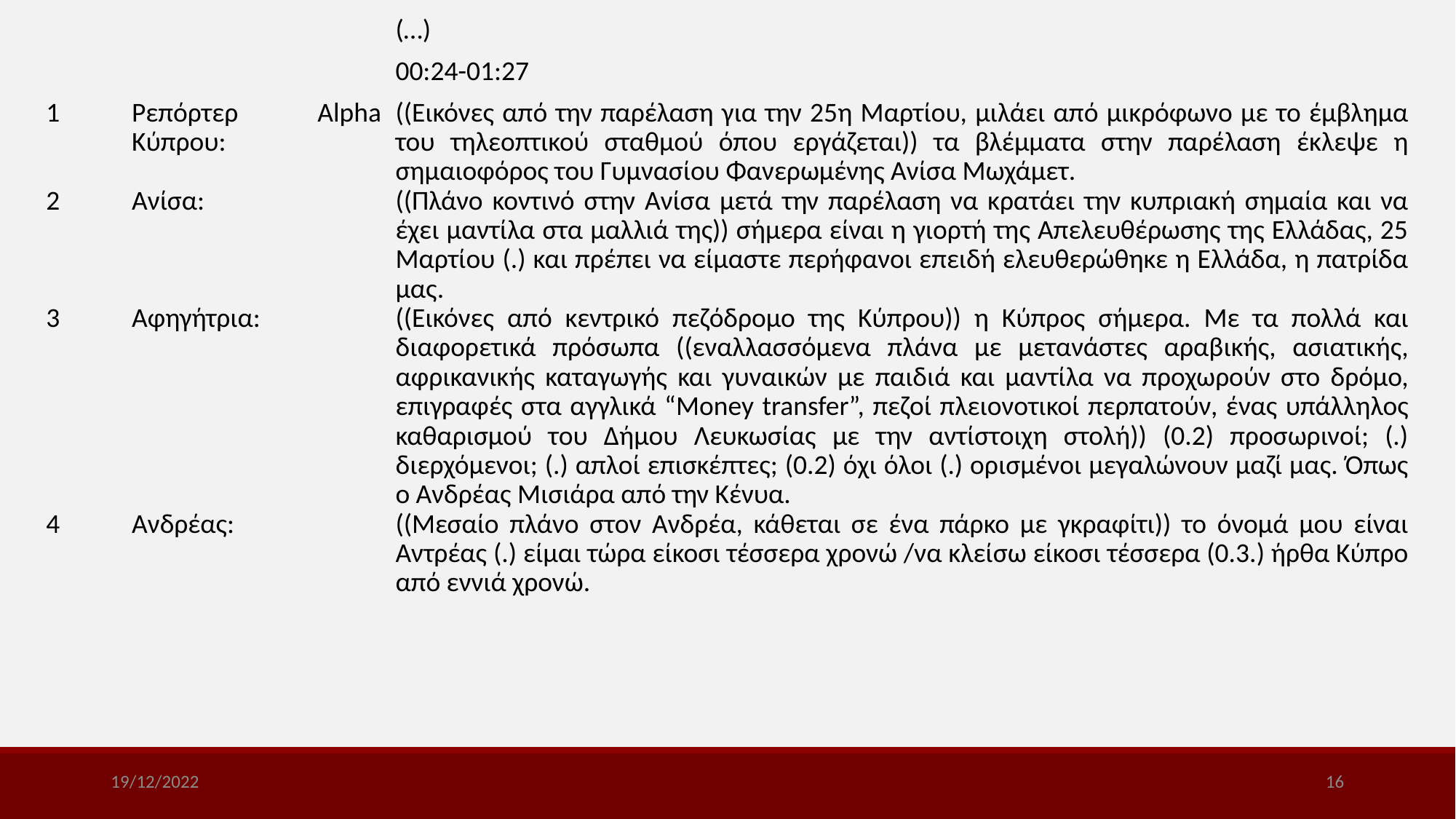

| 1 | Ρεπόρτερ Alpha Κύπρου: | (…) 00:24-01:27 ((Εικόνες από την παρέλαση για την 25η Μαρτίου, μιλάει από μικρόφωνο με το έμβλημα του τηλεοπτικού σταθμού όπου εργάζεται)) τα βλέμματα στην παρέλαση έκλεψε η σημαιοφόρος του Γυμνασίου Φανερωμένης Ανίσα Μωχάμετ. |
| --- | --- | --- |
| 2 | Ανίσα: | ((Πλάνο κοντινό στην Ανίσα μετά την παρέλαση να κρατάει την κυπριακή σημαία και να έχει μαντίλα στα μαλλιά της)) σήμερα είναι η γιορτή της Απελευθέρωσης της Ελλάδας, 25 Μαρτίου (.) και πρέπει να είμαστε περήφανοι επειδή ελευθερώθηκε η Ελλάδα, η πατρίδα μας. |
| 3 | Αφηγήτρια: | ((Εικόνες από κεντρικό πεζόδρομο της Κύπρου)) η Κύπρος σήμερα. Με τα πολλά και διαφορετικά πρόσωπα ((εναλλασσόμενα πλάνα με μετανάστες αραβικής, ασιατικής, αφρικανικής καταγωγής και γυναικών με παιδιά και μαντίλα να προχωρούν στο δρόμο, επιγραφές στα αγγλικά “Money transfer”, πεζοί πλειονοτικοί περπατούν, ένας υπάλληλος καθαρισμού του Δήμου Λευκωσίας με την αντίστοιχη στολή)) (0.2) προσωρινοί; (.) διερχόμενοι; (.) απλοί επισκέπτες; (0.2) όχι όλοι (.) ορισμένοι μεγαλώνουν μαζί μας. Όπως ο Ανδρέας Μισιάρα από την Κένυα. |
| 4 | Ανδρέας: | ((Μεσαίο πλάνο στον Ανδρέα, κάθεται σε ένα πάρκο με γκραφίτι)) το όνομά μου είναι Αντρέας (.) είμαι τώρα είκοσι τέσσερα χρονώ /να κλείσω είκοσι τέσσερα (0.3.) ήρθα Κύπρο από εννιά χρονώ. |

19/12/2022
16